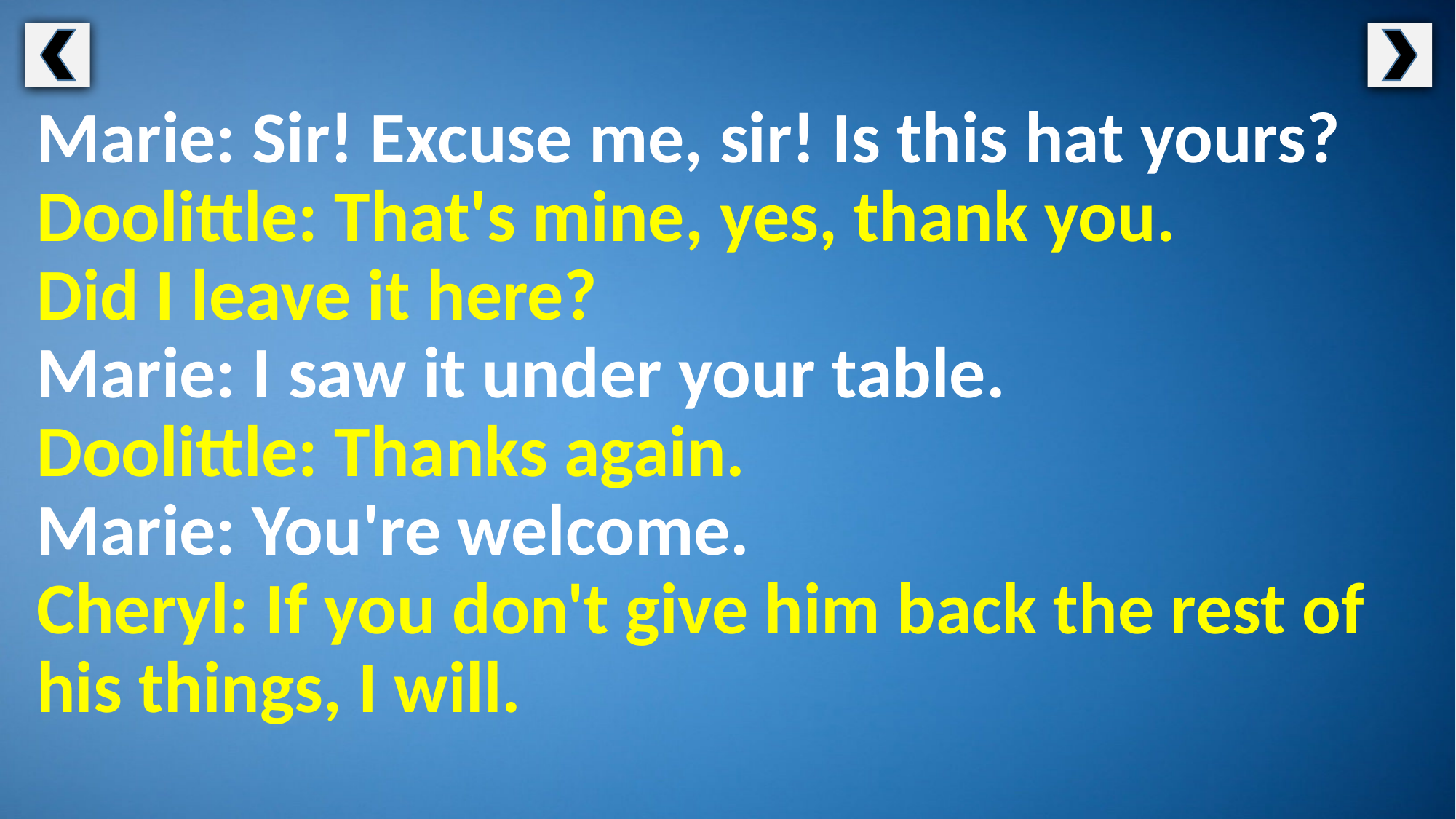

Marie: Sir! Excuse me, sir! Is this hat yours?
Doolittle: That's mine, yes, thank you.
Did I leave it here?
Marie: I saw it under your table.
Doolittle: Thanks again.
Marie: You're welcome.
Cheryl: If you don't give him back the rest of his things, I will.